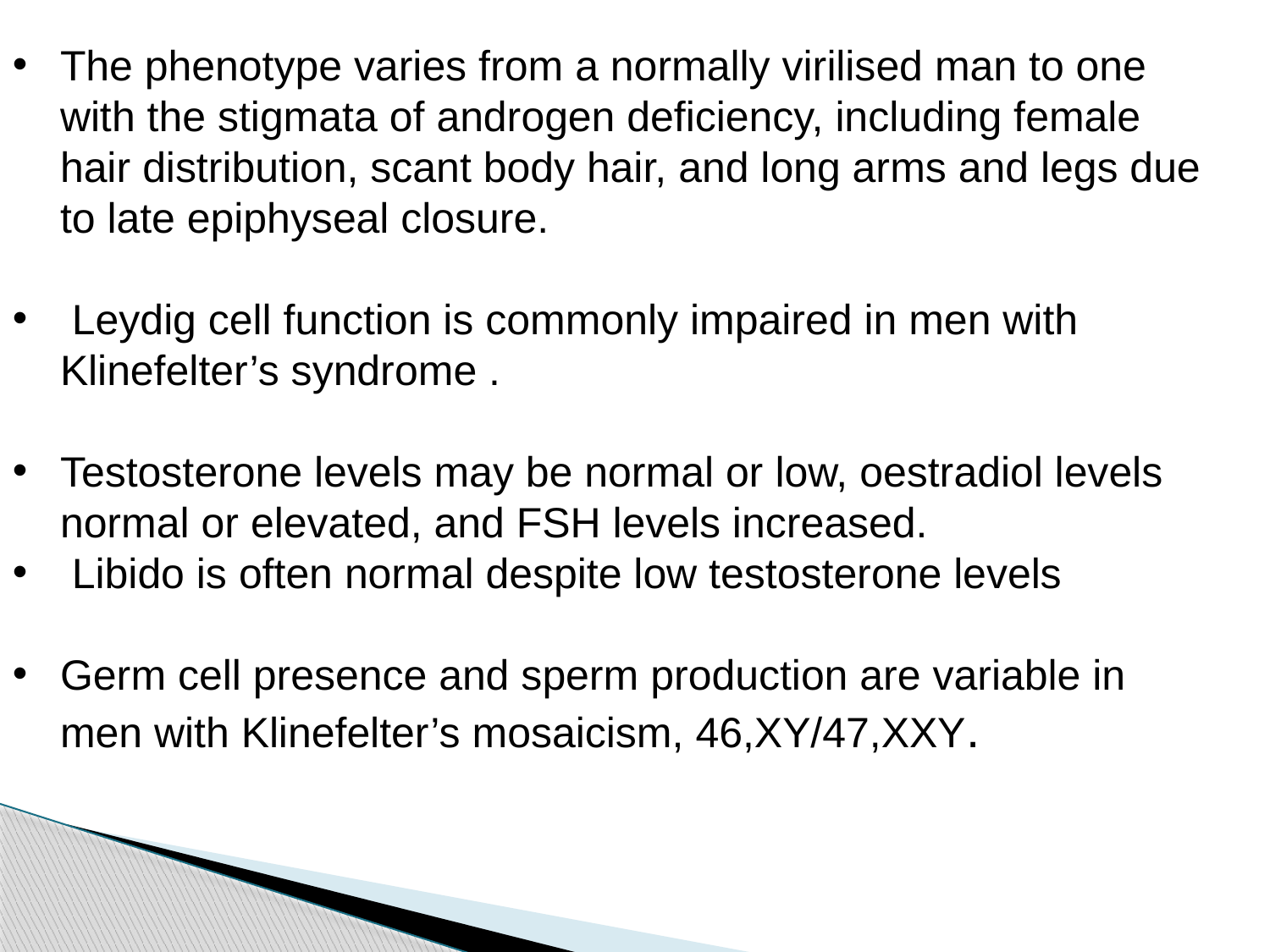

The phenotype varies from a normally virilised man to one with the stigmata of androgen deficiency, including female hair distribution, scant body hair, and long arms and legs due to late epiphyseal closure.

 Leydig cell function is commonly impaired in men with Klinefelter’s syndrome .

Testosterone levels may be normal or low, oestradiol levels normal or elevated, and FSH levels increased.
 Libido is often normal despite low testosterone levels

Germ cell presence and sperm production are variable in men with Klinefelter’s mosaicism, 46,XY/47,XXY.